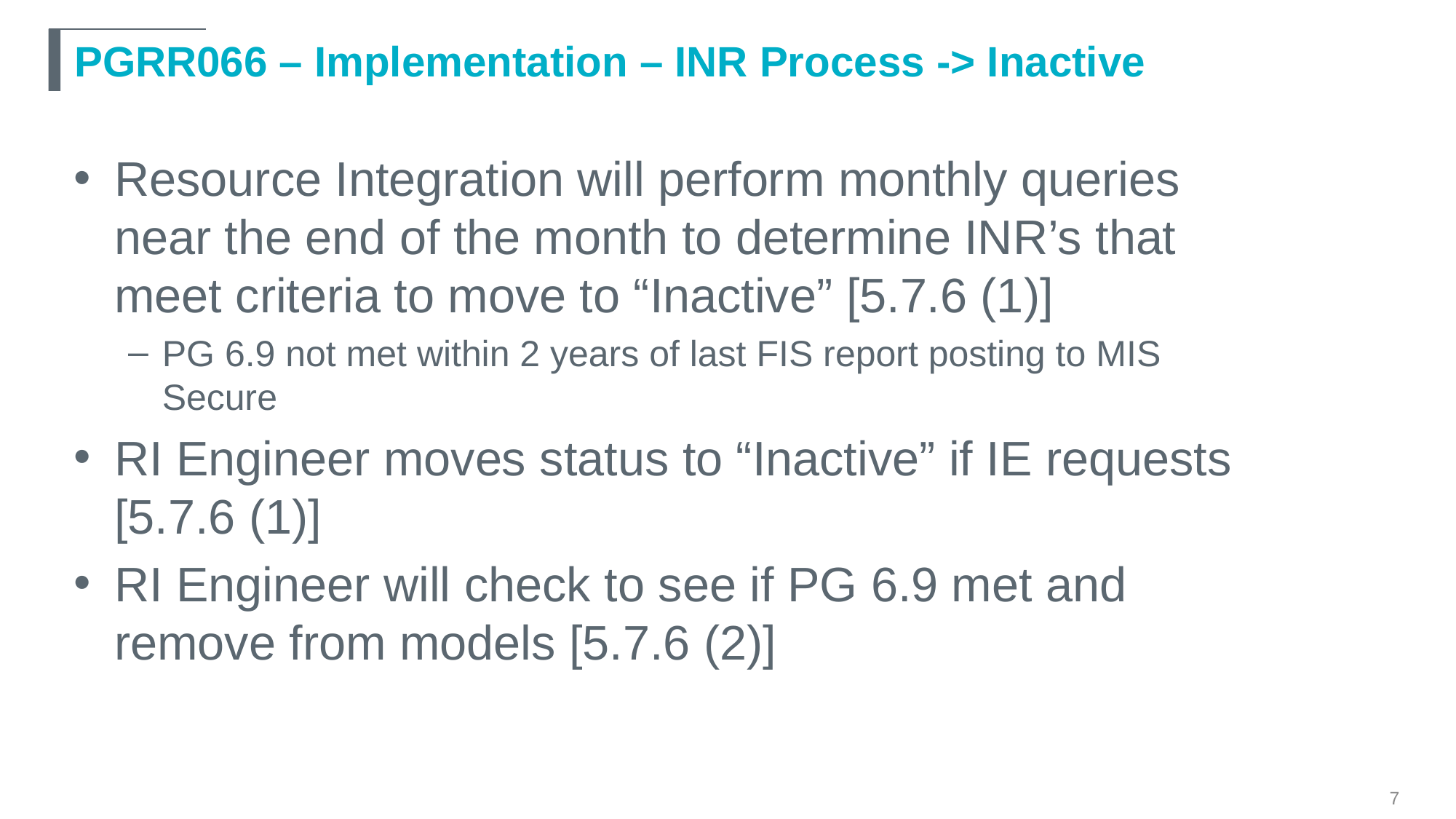

# PGRR066 – Implementation – INR Process -> Inactive
Resource Integration will perform monthly queries near the end of the month to determine INR’s that meet criteria to move to “Inactive” [5.7.6 (1)]
PG 6.9 not met within 2 years of last FIS report posting to MIS Secure
RI Engineer moves status to “Inactive” if IE requests [5.7.6 (1)]
RI Engineer will check to see if PG 6.9 met and remove from models [5.7.6 (2)]

7